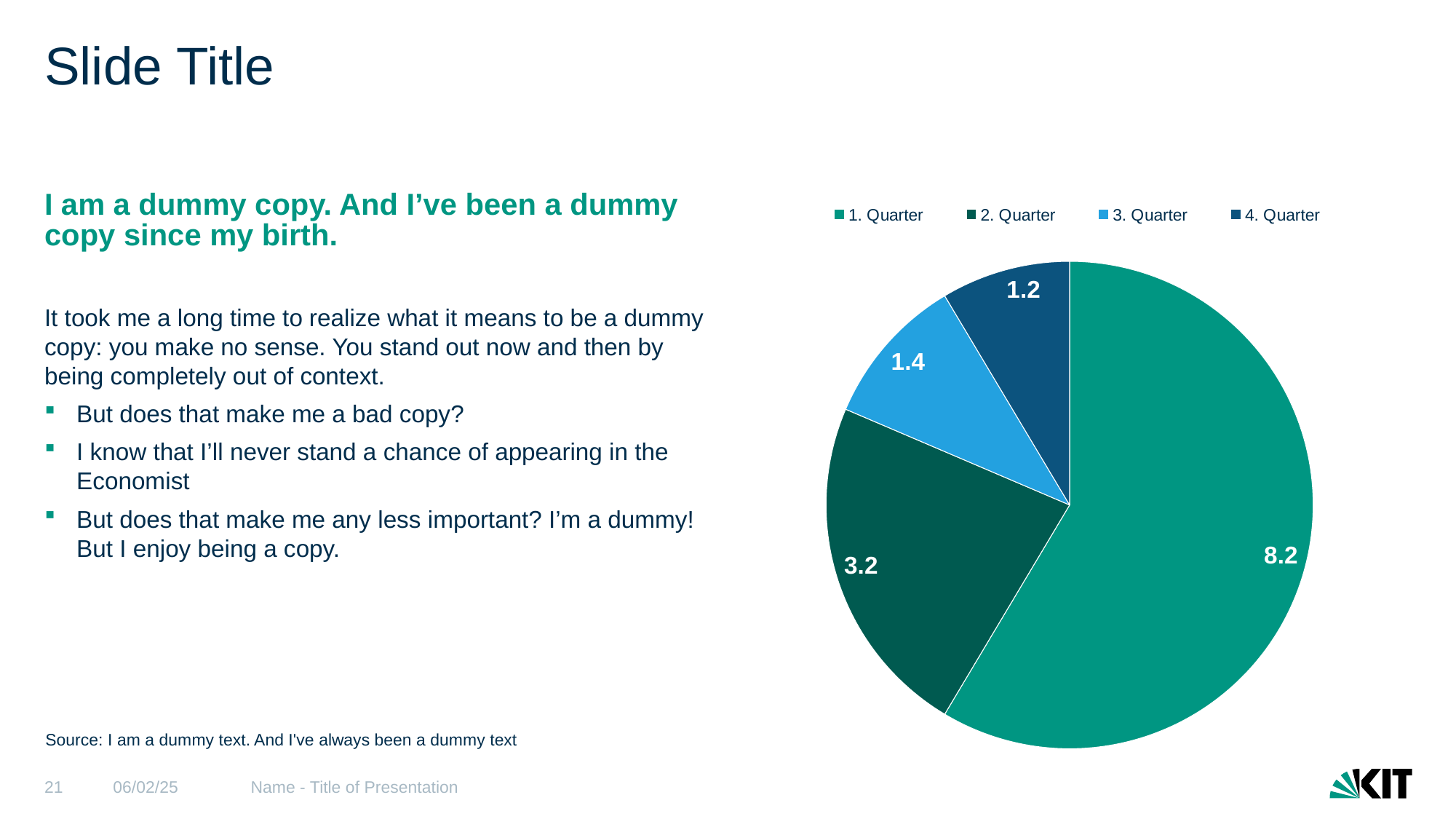

# Slide Title
I am a dummy copy. And I’ve been a dummy copy since my birth.
It took me a long time to realize what it means to be a dummy copy: you make no sense. You stand out now and then by being completely out of context.
But does that make me a bad copy?
I know that I’ll never stand a chance of appearing in the Economist
But does that make me any less important? I’m a dummy! But I enjoy being a copy.

### Chart

| Category | Sales |
|---|---|
| 1. Quarter | 8.2 |
| 2. Quarter | 3.2 |
| 3. Quarter | 1.4 |
| 4. Quarter | 1.2 |
Source: I am a dummy text. And I've always been a dummy text
21
06/02/25
Name - Title of Presentation